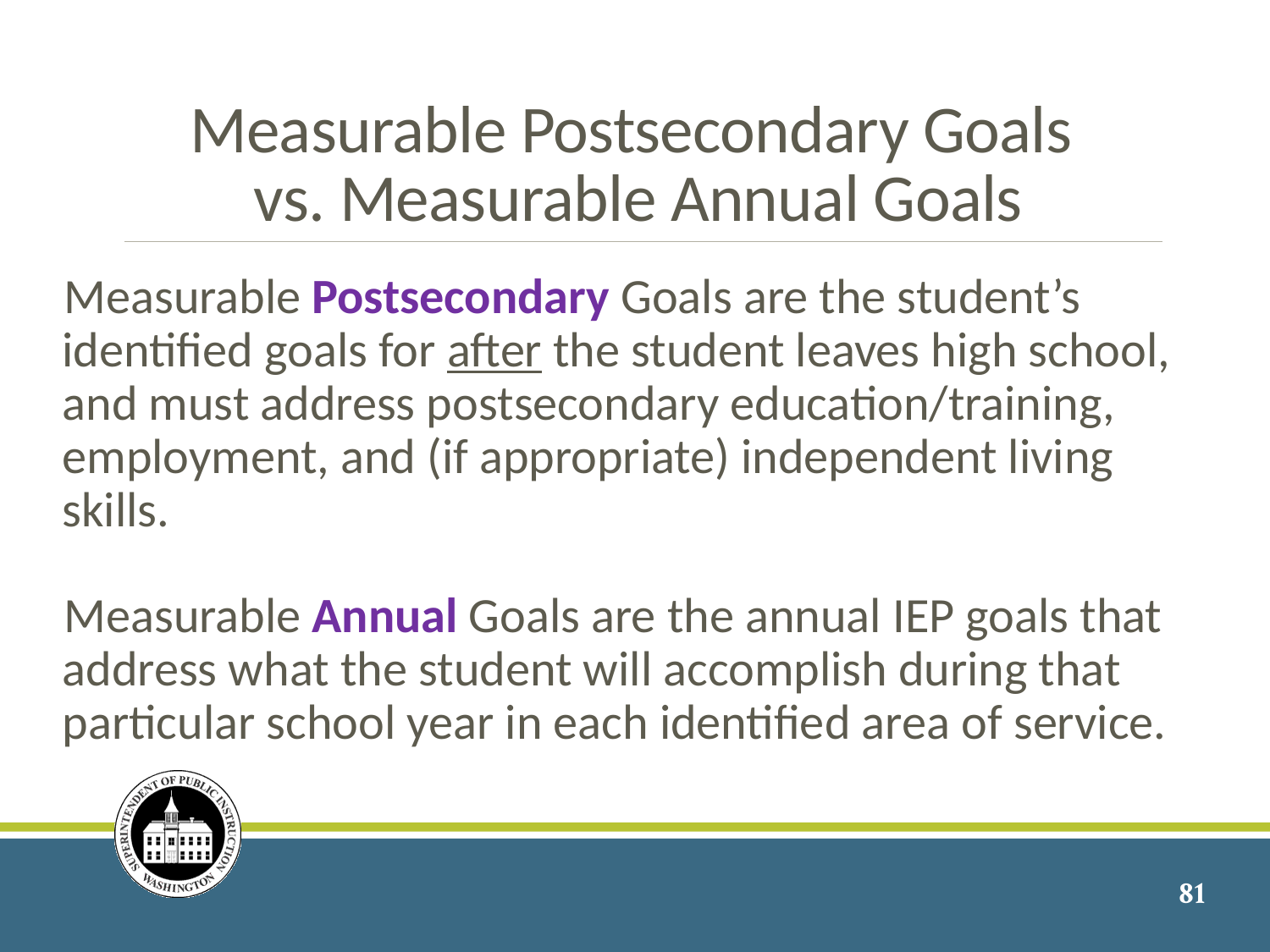

# Measurable Postsecondary Goals vs. Measurable Annual Goals
Measurable Postsecondary Goals are the student’s identified goals for after the student leaves high school, and must address postsecondary education/training, employment, and (if appropriate) independent living skills.

Measurable Annual Goals are the annual IEP goals that address what the student will accomplish during that particular school year in each identified area of service.

81